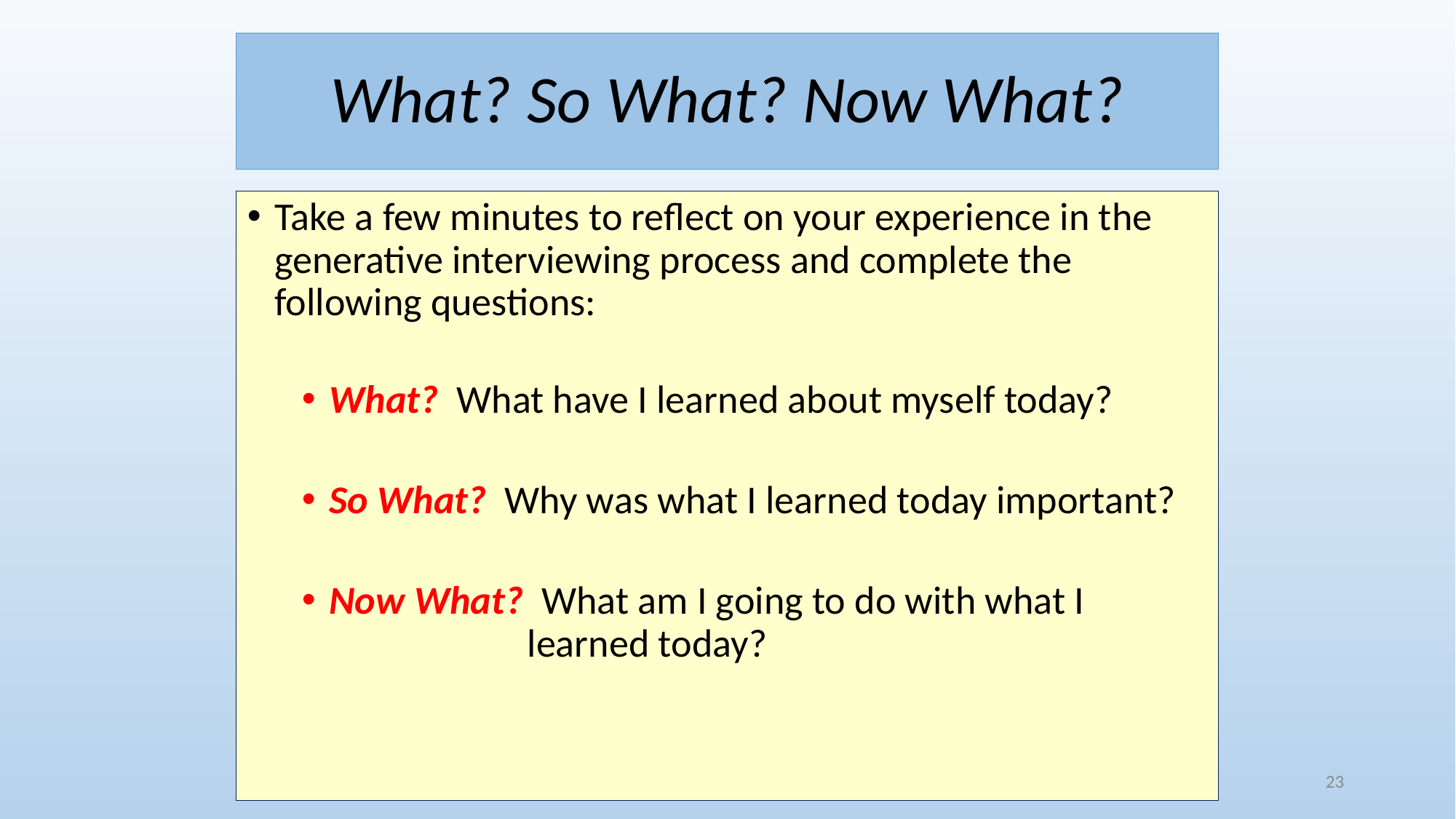

# What? So What? Now What?
Take a few minutes to reflect on your experience in the generative interviewing process and complete the following questions:
What?  What have I learned about myself today?

So What?  Why was what I learned today important?

Now What?  What am I going to do with what I           		          learned today?

23